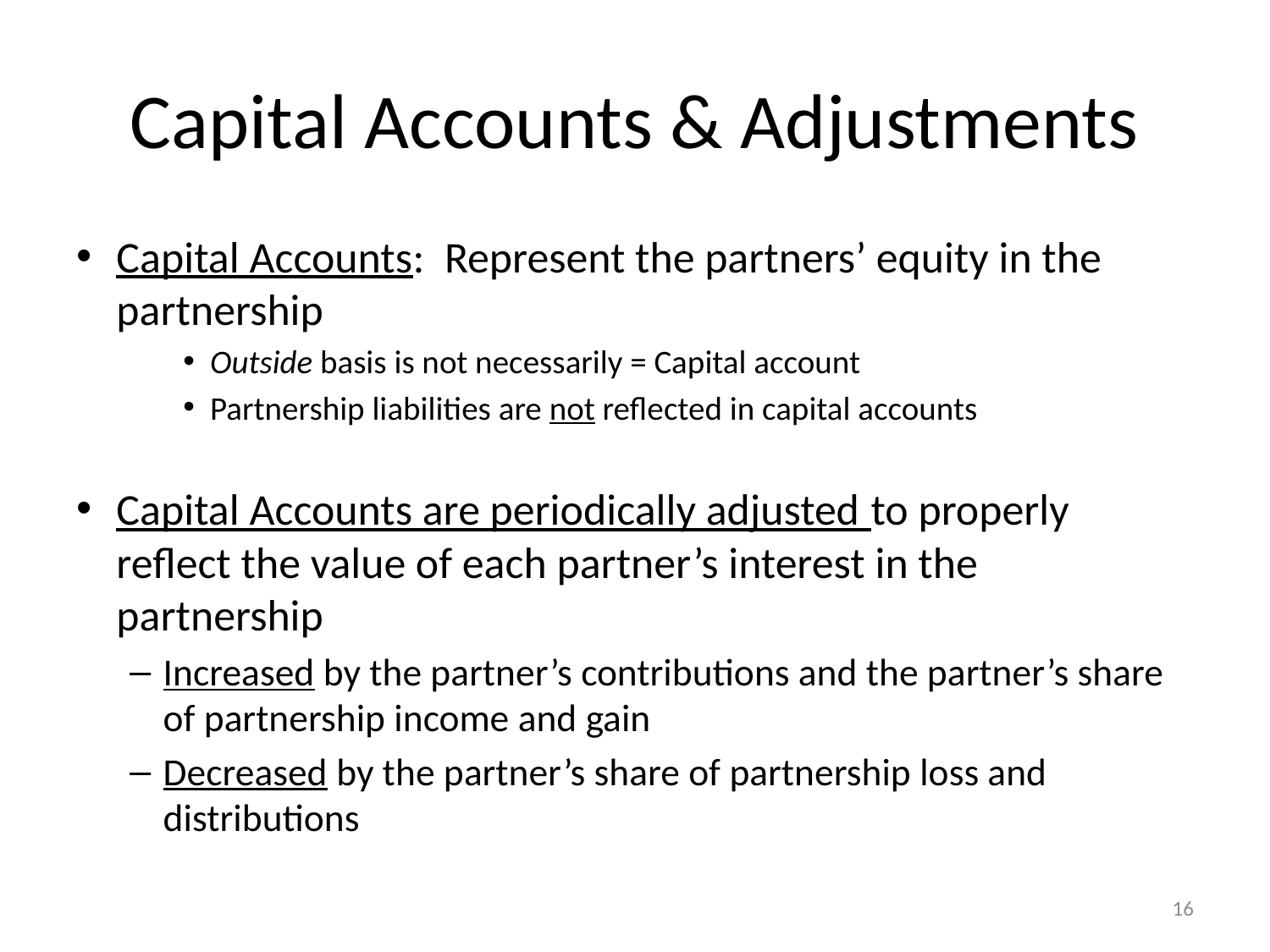

# Capital Accounts & Adjustments
Capital Accounts:  Represent the partners’ equity in the partnership
Outside basis is not necessarily = Capital account
Partnership liabilities are not reflected in capital accounts

Capital Accounts are periodically adjusted to properly reflect the value of each partner’s interest in the partnership
Increased by the partner’s contributions and the partner’s share of partnership income and gain
Decreased by the partner’s share of partnership loss and distributions

16